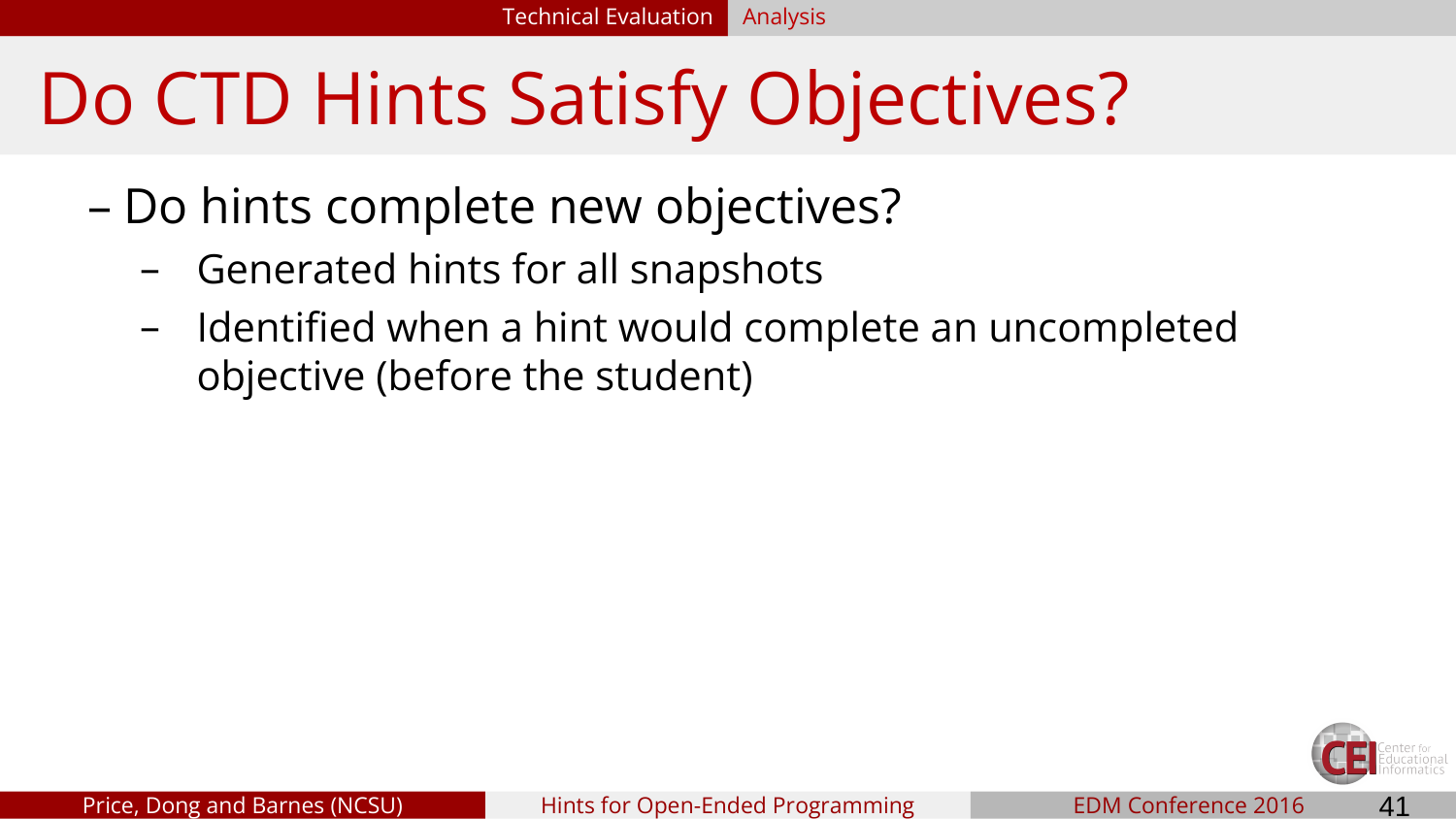

Technical Evaluation
Analysis
# Do CTD Hints Satisfy Objectives?
Do hints complete new objectives?
Generated hints for all snapshots
Identified when a hint would complete an uncompleted objective (before the student)
41